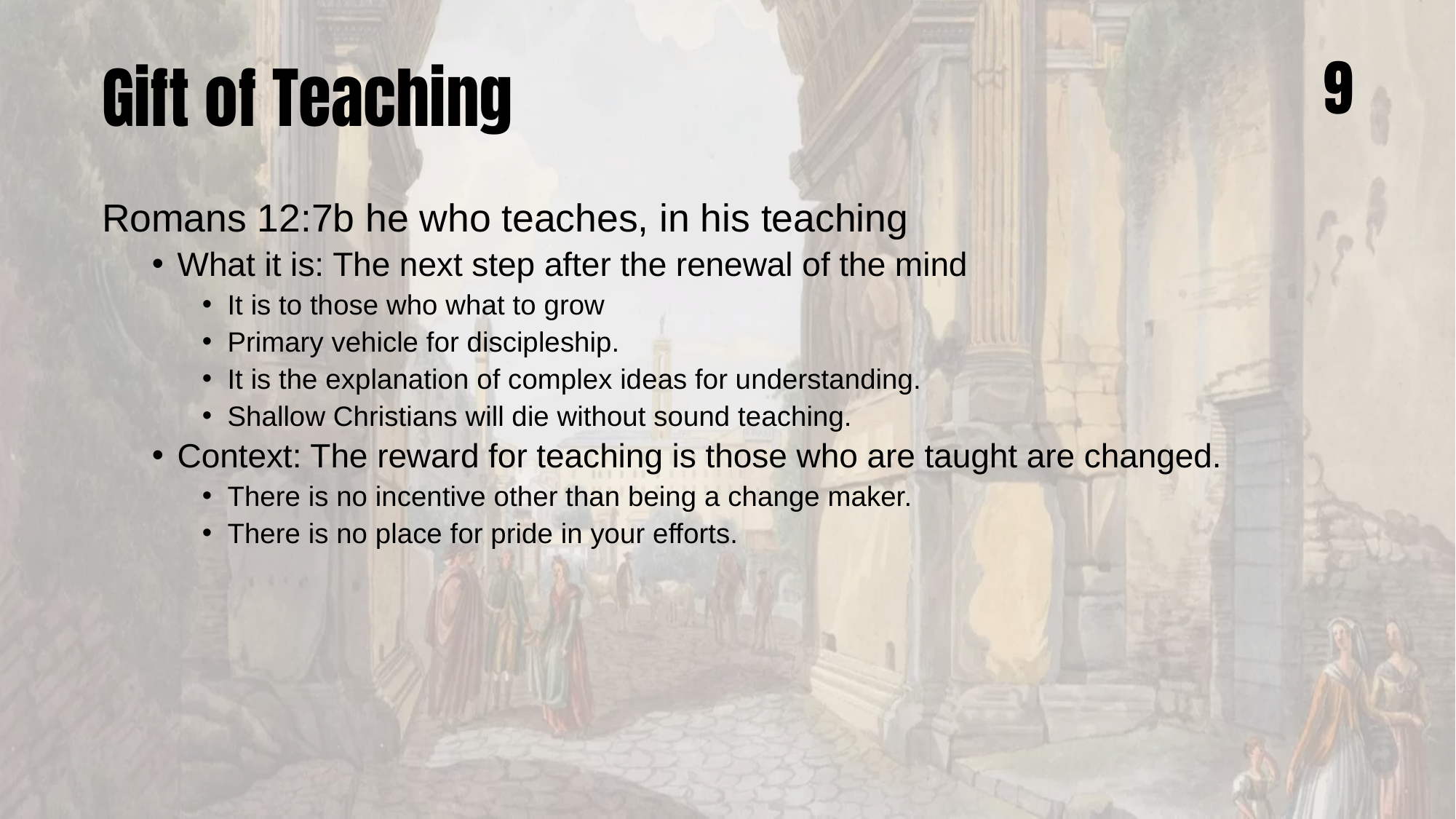

9
# Gift of Teaching
Romans 12:7b he who teaches, in his teaching
What it is: The next step after the renewal of the mind
It is to those who what to grow
Primary vehicle for discipleship.
It is the explanation of complex ideas for understanding.
Shallow Christians will die without sound teaching.
Context: The reward for teaching is those who are taught are changed.
There is no incentive other than being a change maker.
There is no place for pride in your efforts.